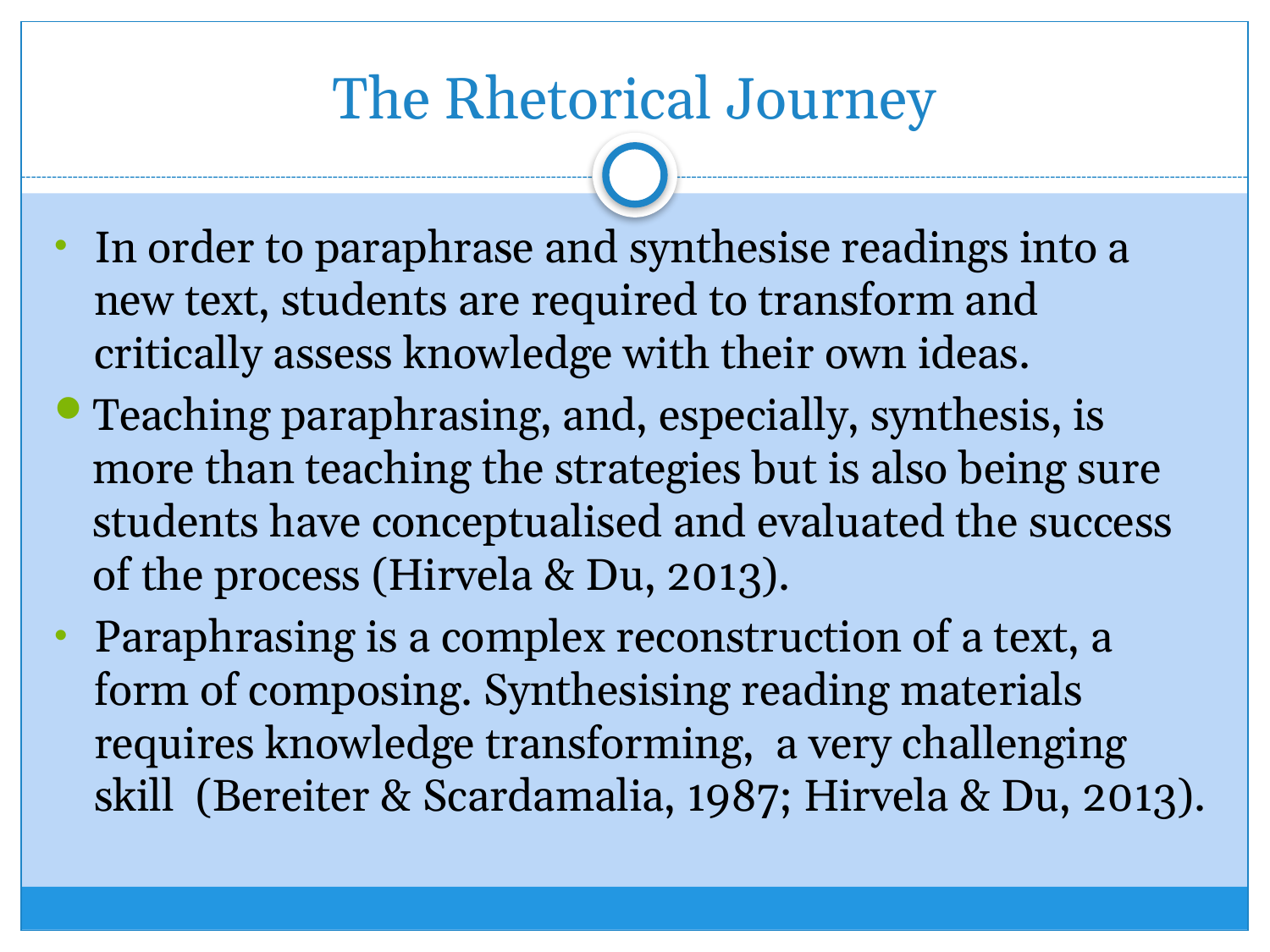

# The Rhetorical Journey
In order to paraphrase and synthesise readings into a new text, students are required to transform and critically assess knowledge with their own ideas.
Teaching paraphrasing, and, especially, synthesis, is more than teaching the strategies but is also being sure students have conceptualised and evaluated the success of the process (Hirvela & Du, 2013).
Paraphrasing is a complex reconstruction of a text, a form of composing. Synthesising reading materials requires knowledge transforming,  a very challenging skill  (Bereiter & Scardamalia, 1987; Hirvela & Du, 2013).